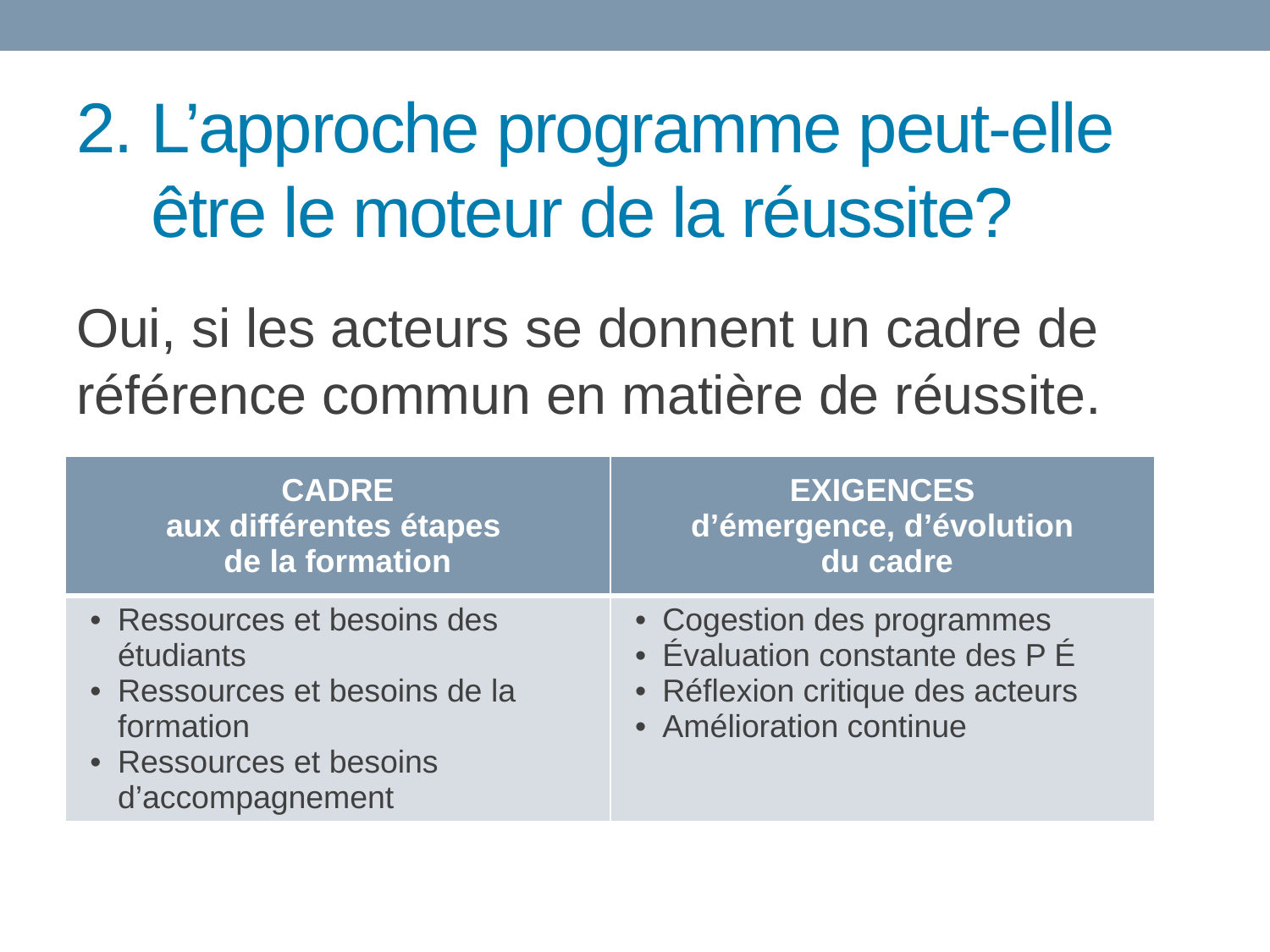

# 2. L’approche programme peut-elle 	être le moteur de la réussite?
Oui, si les acteurs se donnent un cadre de référence commun en matière de réussite.
| CADRE aux différentes étapes de la formation | EXIGENCES d’émergence, d’évolution du cadre |
| --- | --- |
| Ressources et besoins des étudiants Ressources et besoins de la formation Ressources et besoins d’accompagnement | Cogestion des programmes Évaluation constante des P É Réflexion critique des acteurs Amélioration continue |